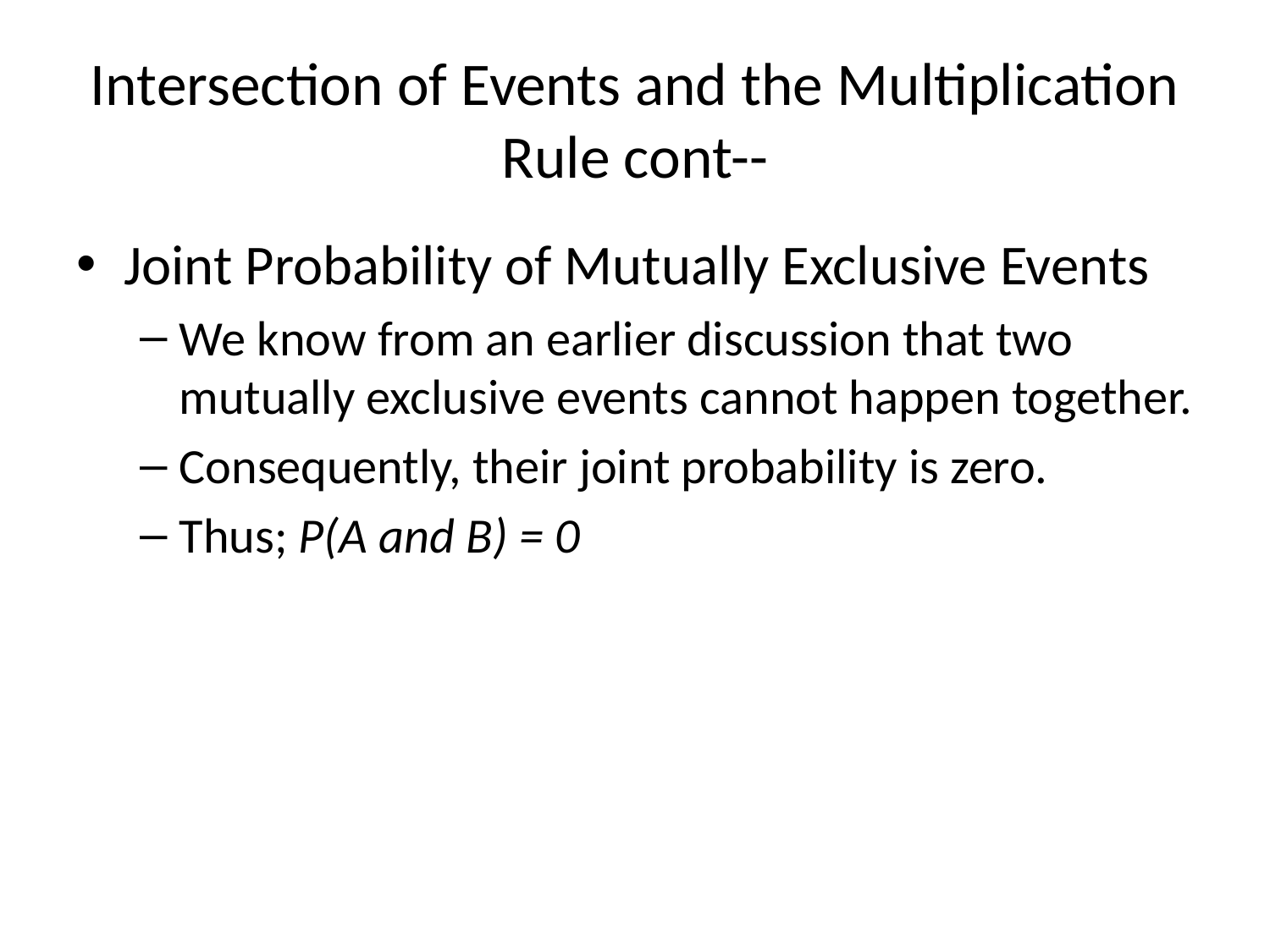

# Intersection of Events and the Multiplication Rule cont--
Joint Probability of Mutually Exclusive Events
We know from an earlier discussion that two mutually exclusive events cannot happen together.
Consequently, their joint probability is zero.
Thus; P(A and B) = 0